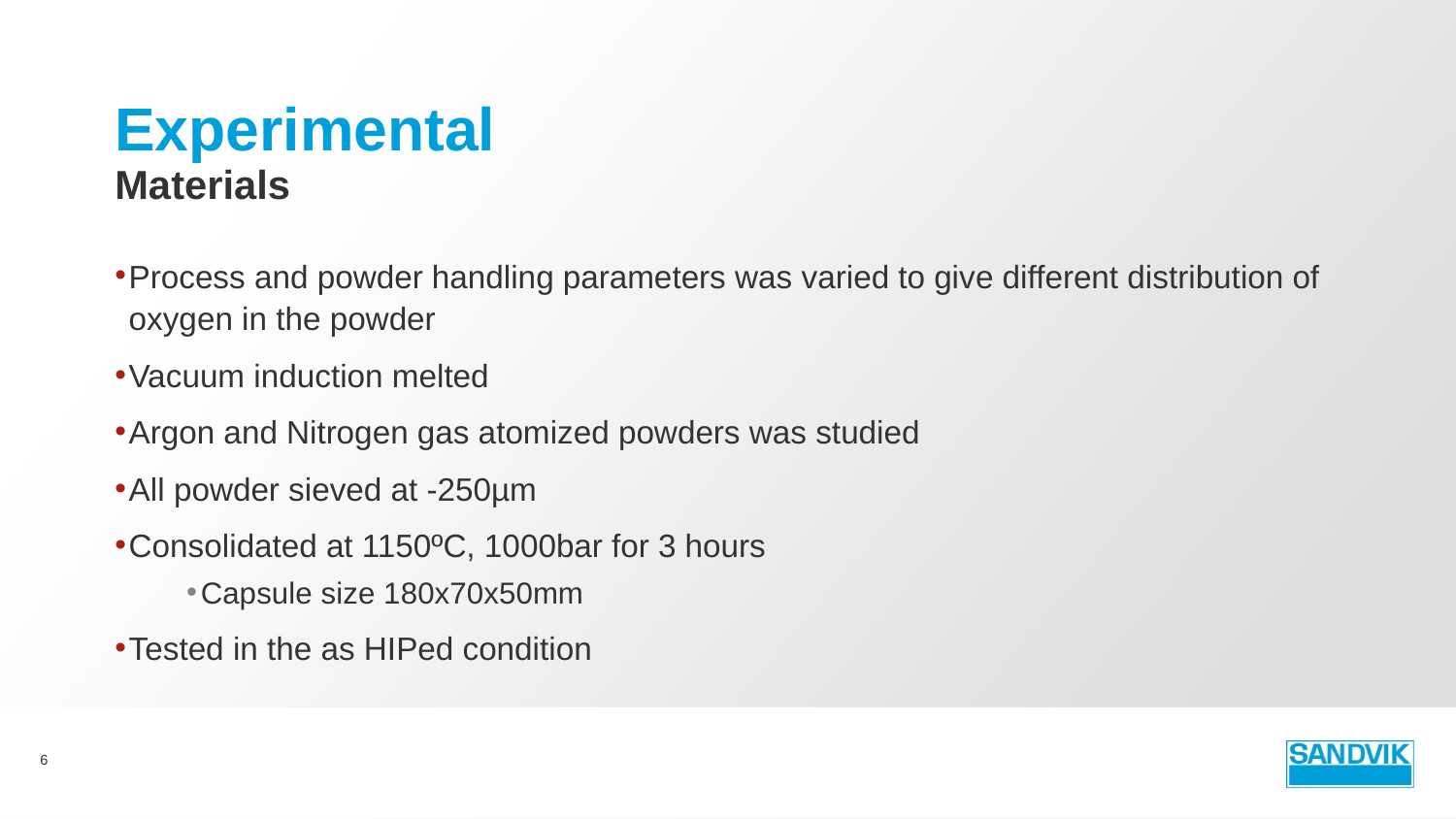

# Experimental
Materials
Process and powder handling parameters was varied to give different distribution of oxygen in the powder
Vacuum induction melted
Argon and Nitrogen gas atomized powders was studied
All powder sieved at -250µm
Consolidated at 1150ºC, 1000bar for 3 hours
Capsule size 180x70x50mm
Tested in the as HIPed condition

6